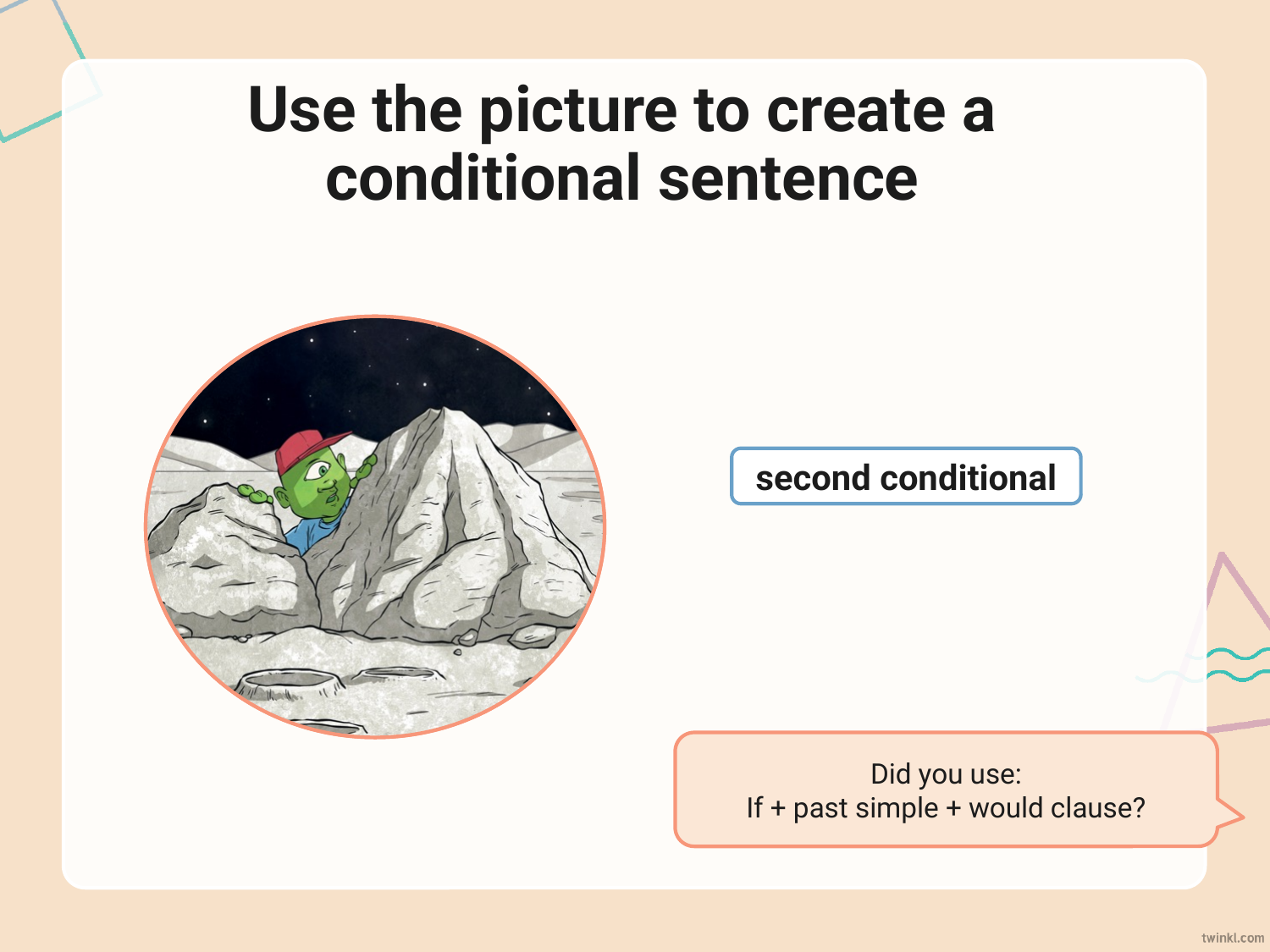

# Use the picture to create a conditional sentence

second conditional
Did you use:
If + past simple + would clause?